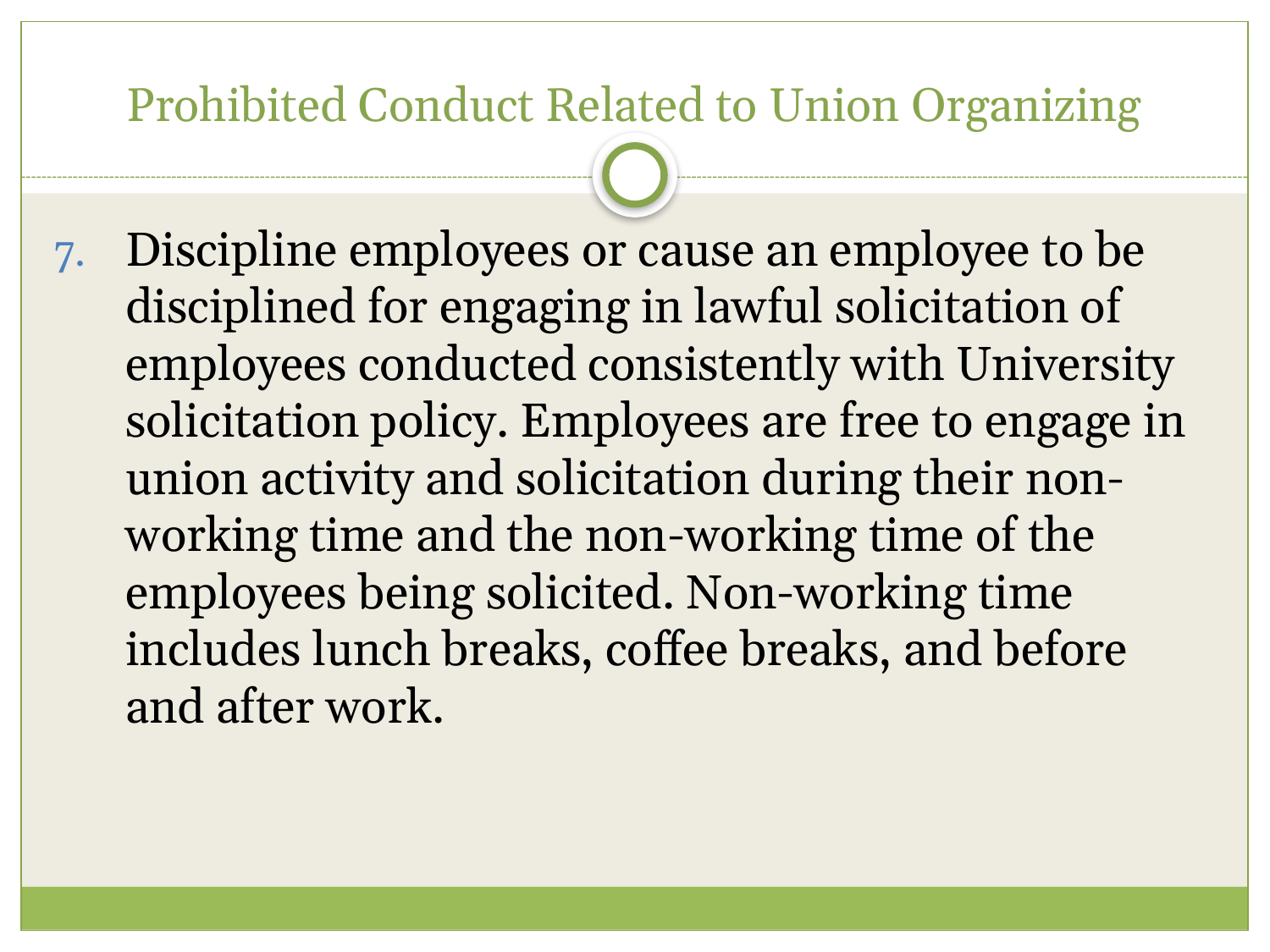

# Prohibited Conduct Related to Union Organizing
Discipline employees or cause an employee to be disciplined for engaging in lawful solicitation of employees conducted consistently with University solicitation policy. Employees are free to engage in union activity and solicitation during their non-working time and the non-working time of the employees being solicited. Non-working time includes lunch breaks, coffee breaks, and before and after work.